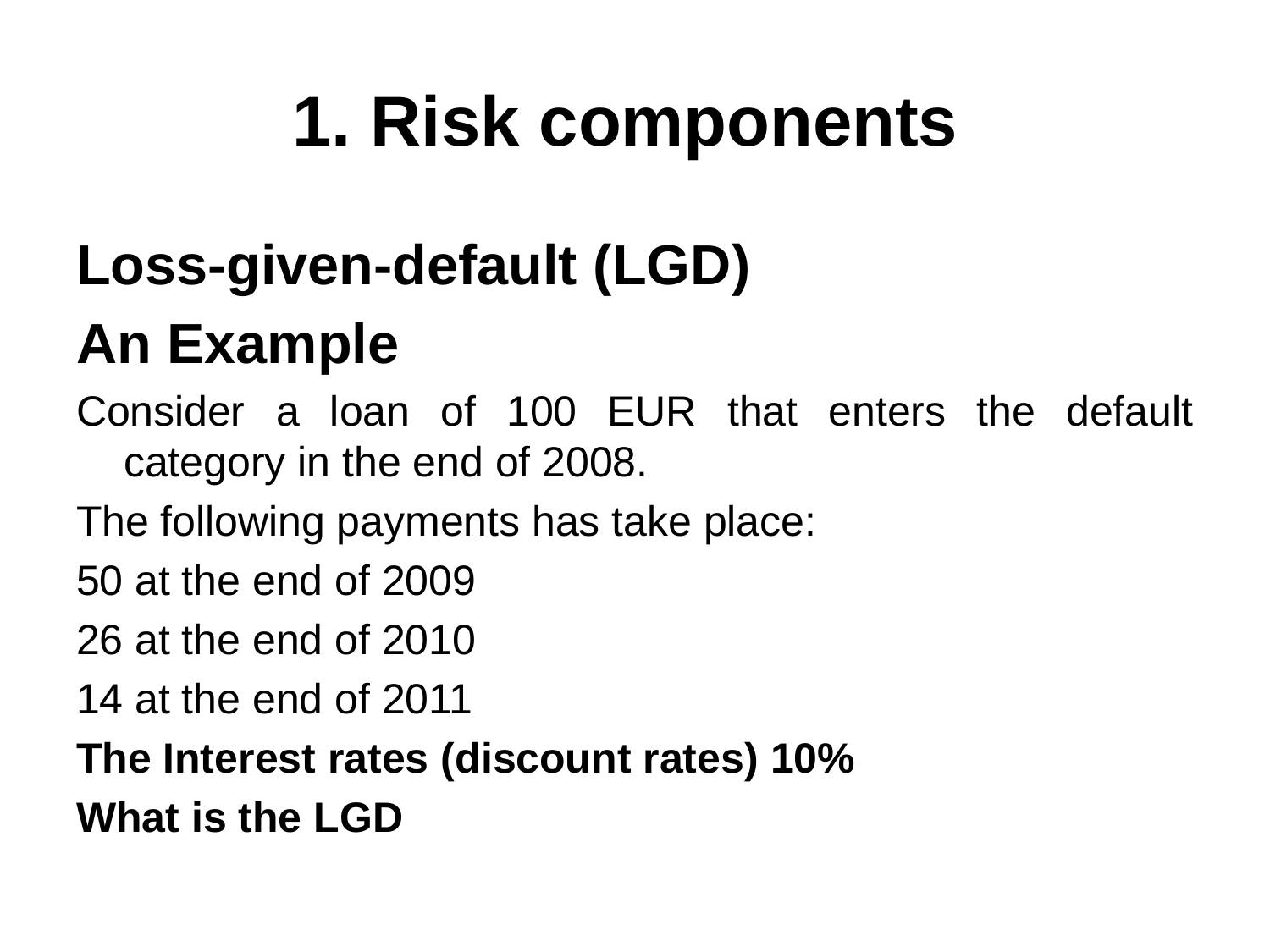

# 1. Risk components
Loss-given-default (LGD)
An Example
Consider a loan of 100 EUR that enters the default category in the end of 2008.
The following payments has take place:
50 at the end of 2009
26 at the end of 2010
14 at the end of 2011
The Interest rates (discount rates) 10%
What is the LGD